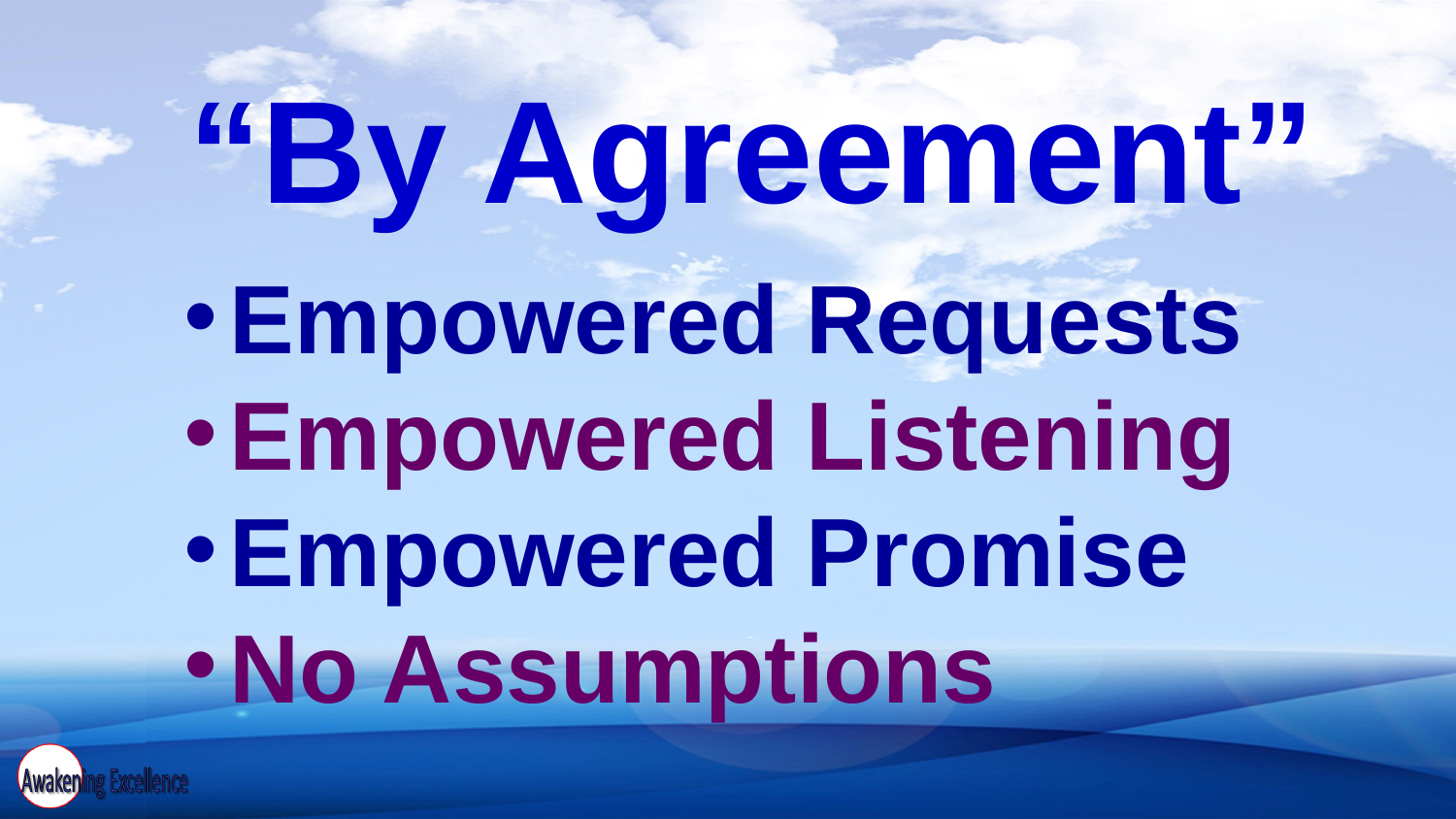

“By Agreement”

Empowered Requests
Empowered Listening
Empowered Promise
No Assumptions